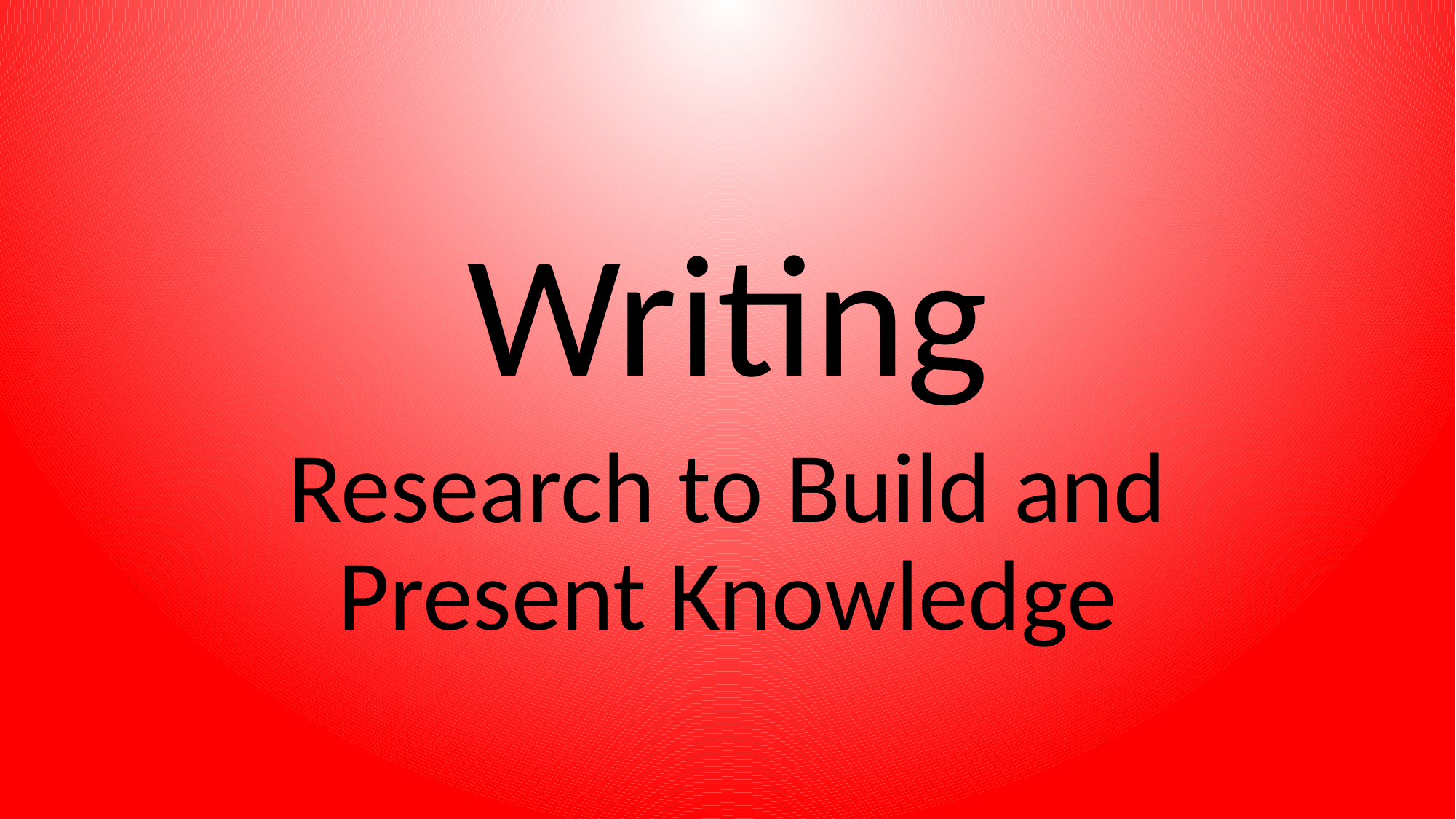

# Writing
Research to Build and Present Knowledge